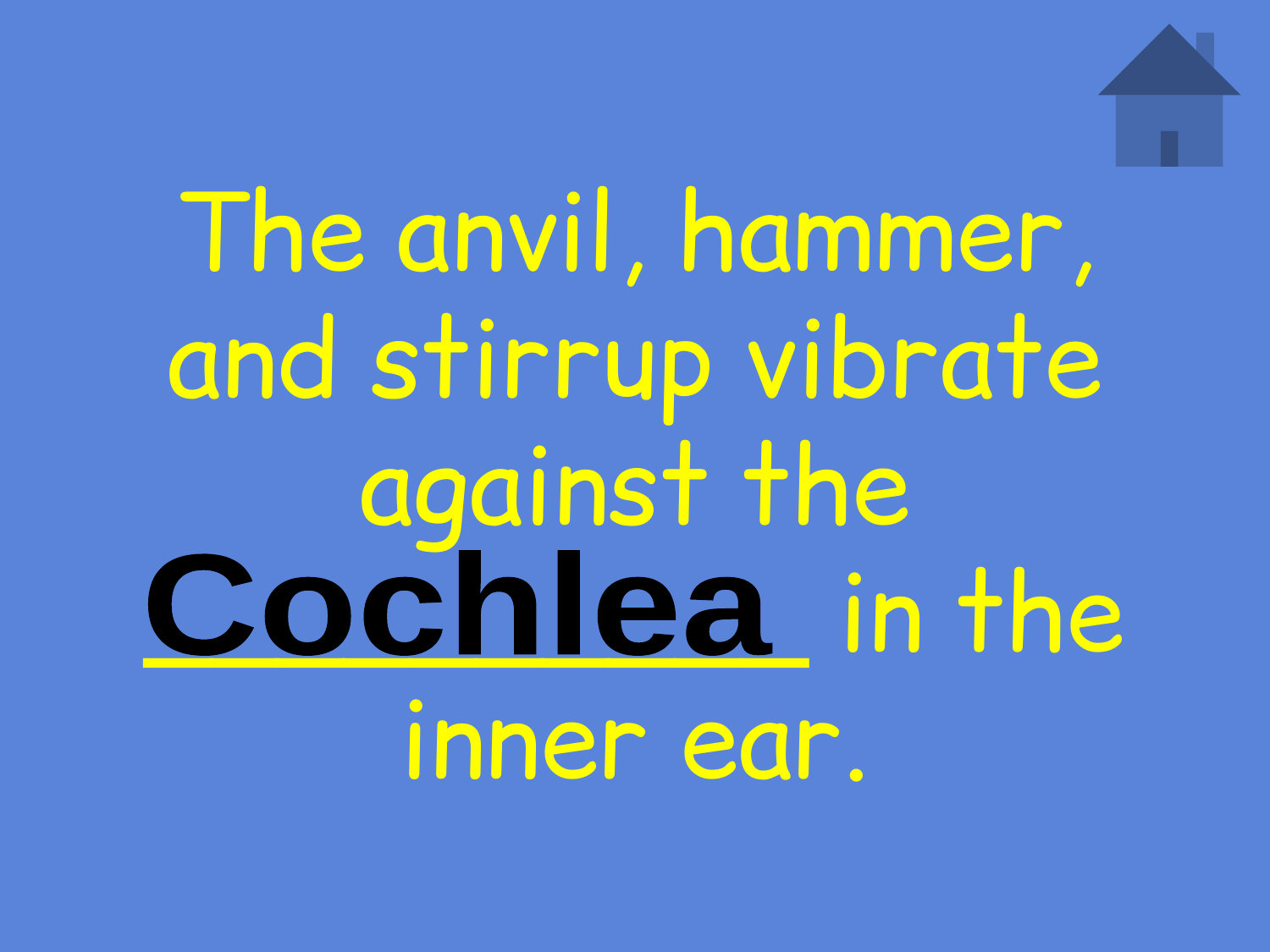

# The anvil, hammer, and stirrup vibrate against the __________ in the inner ear.
Cochlea